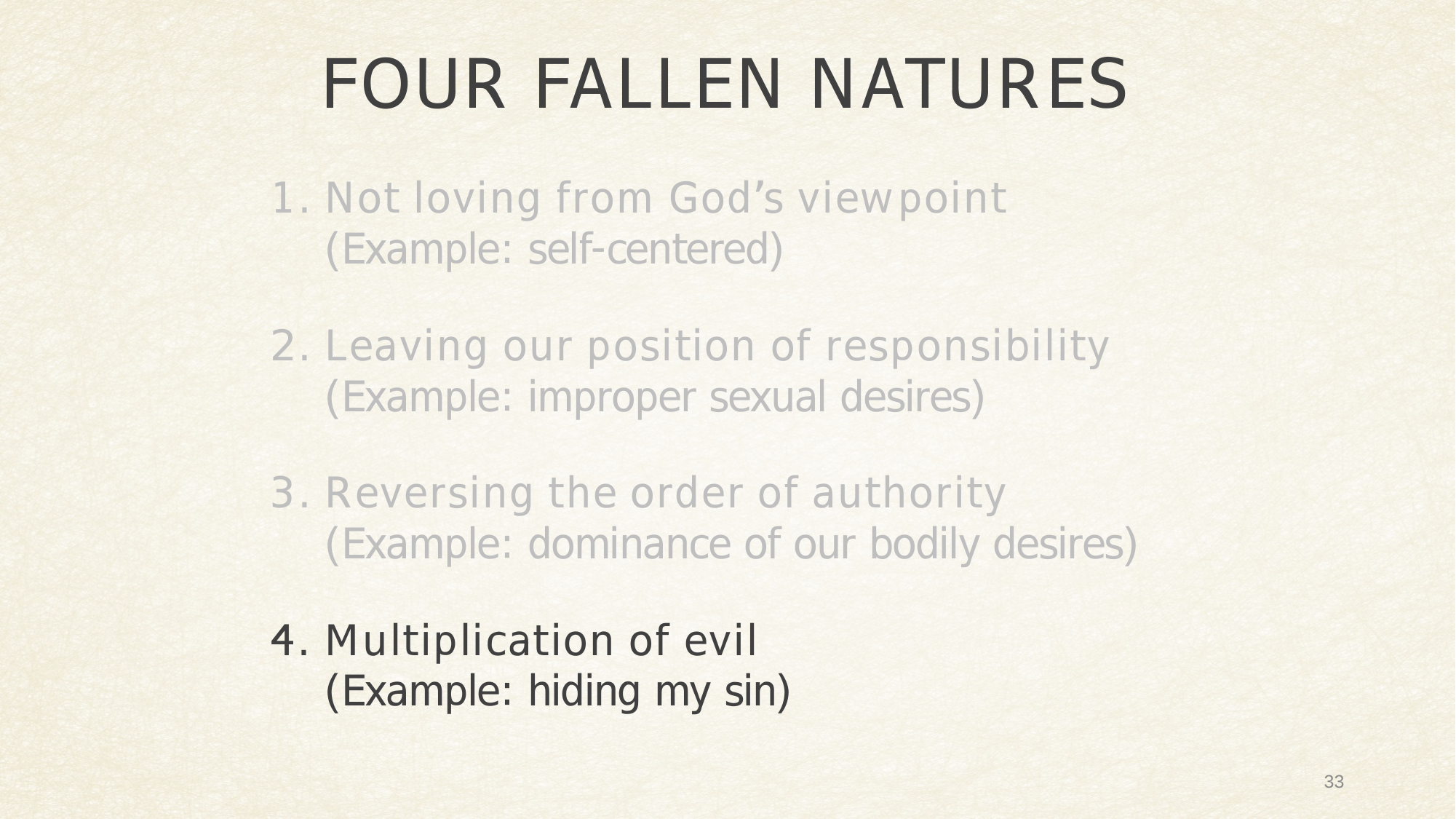

FOUR FALLEN NATURES
Not loving from God’s viewpoint (Example: self-centered)
Leaving our position of responsibility
(Example: improper sexual desires)
Reversing the order of authority (Example: dominance of our bodily desires)
Multiplication of evil
(Example: hiding my sin)
33